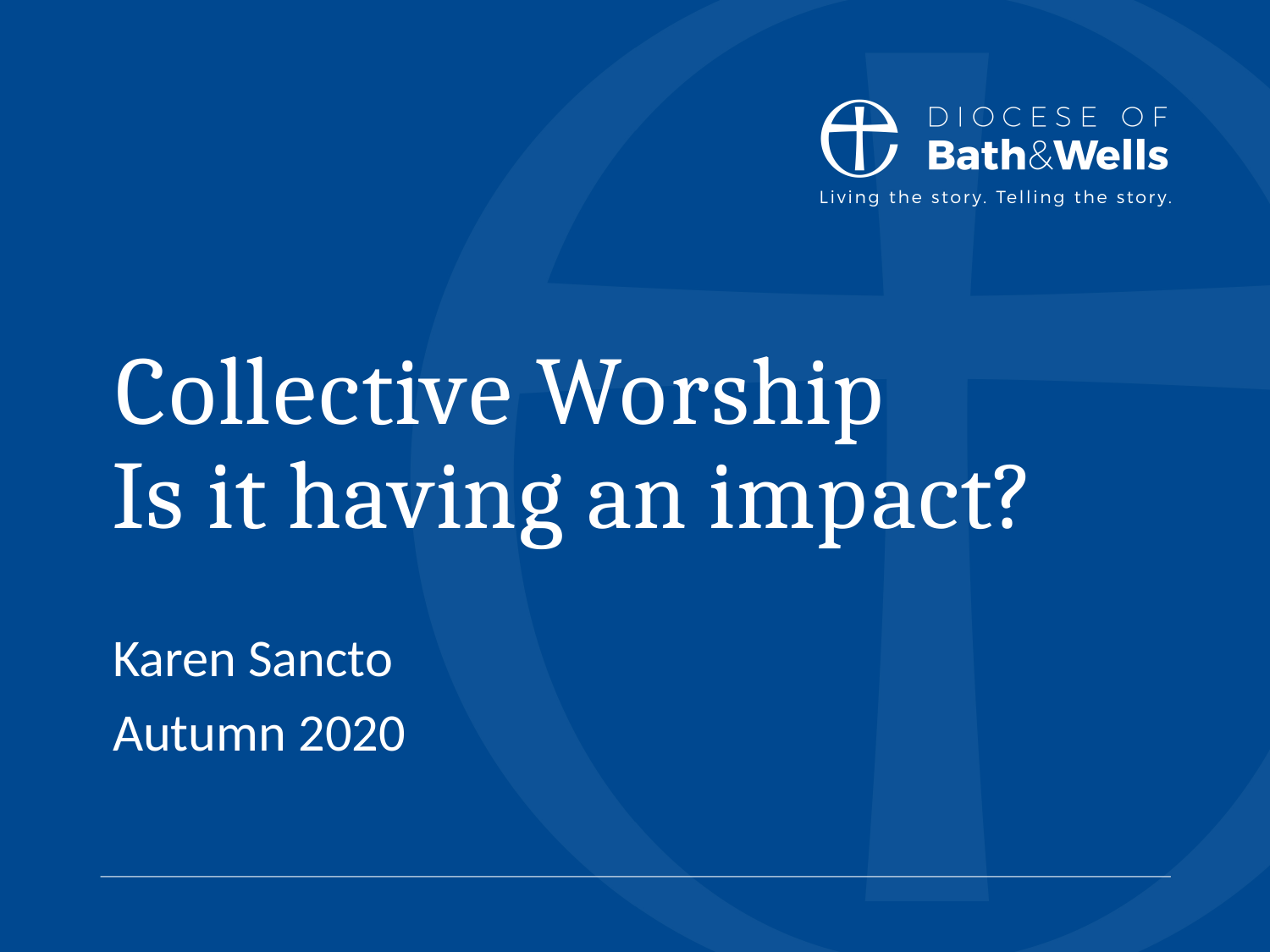

# Collective Worship Is it having an impact?
Karen Sancto
Autumn 2020